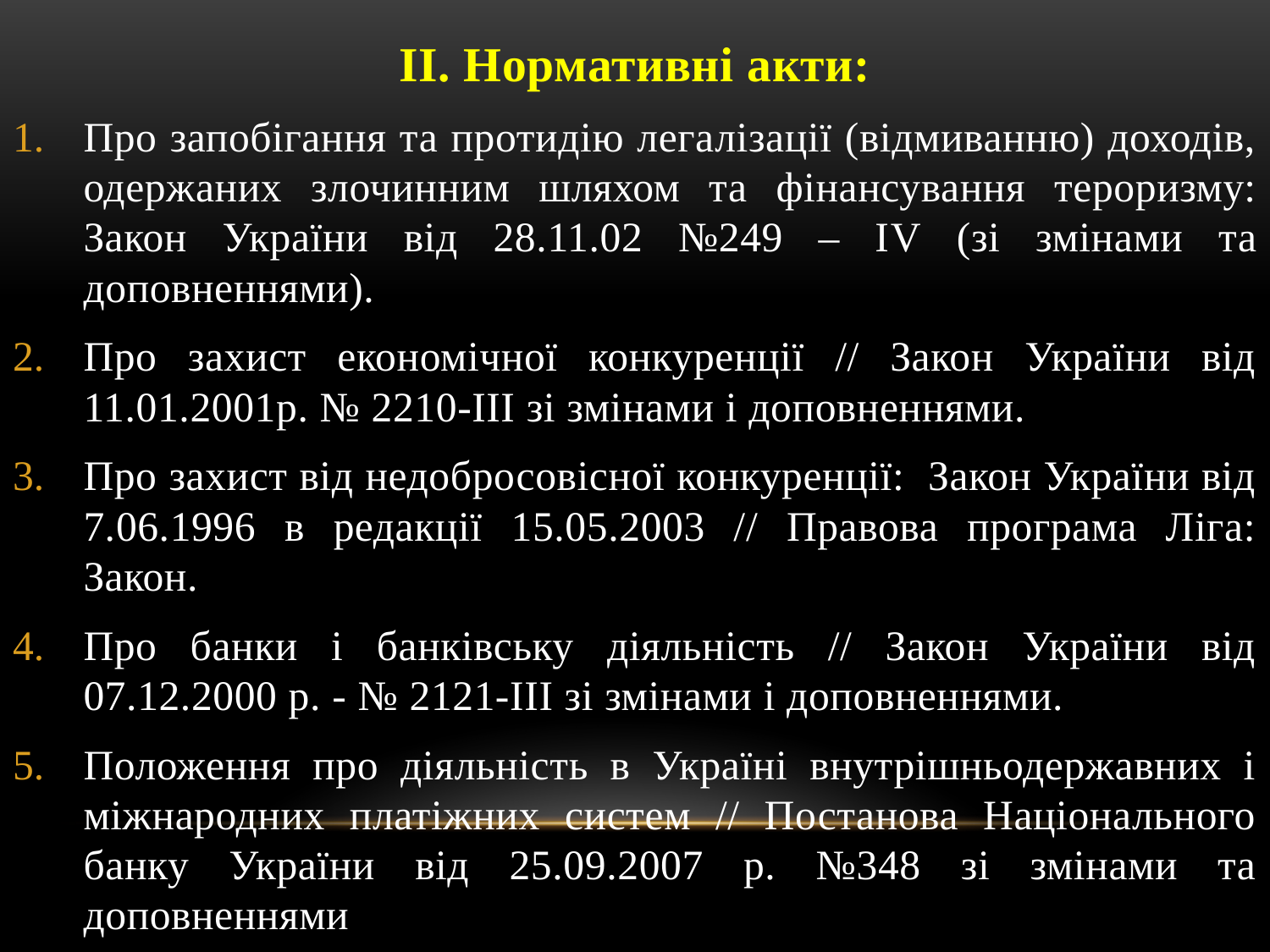

ІІ. Нормативні акти:
Про запобігання та протидію легалізації (відмиванню) доходів, одержаних злочинним шляхом та фінансування тероризму: Закон України від 28.11.02 №249 – ІV (зі змінами та доповненнями).
Про захист економічної конкуренції // Закон України від 11.01.2001р. № 2210-ІІІ зі змінами і доповненнями.
Про захист від недобросовісної конкуренції:  Закон України від 7.06.1996 в редакції 15.05.2003 // Правова програма Ліга: Закон.
Про банки і банківську діяльність // Закон України від 07.12.2000 р. - № 2121-ІІІ зі змінами і доповненнями.
Положення про діяльність в Україні внутрішньодержавних і міжнародних платіжних систем // Постанова Національного банку України від 25.09.2007 р. №348 зі змінами та доповненнями